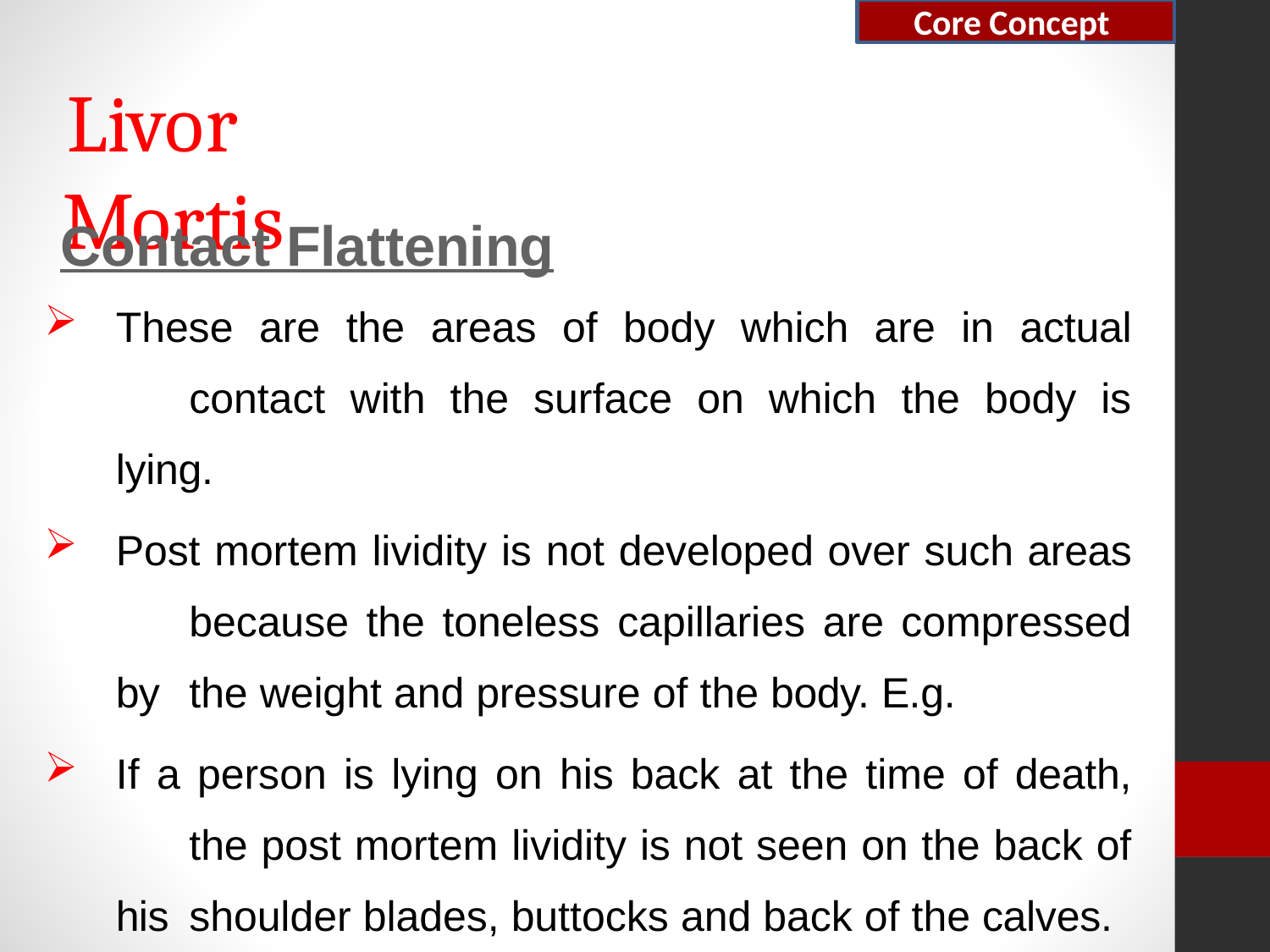

Core Concept
# Livor Mortis
Contact Flattening
These  are  the  areas  of  body  which  are  in  actual 	contact with the surface on which the body is lying.
Post mortem lividity is not developed over such areas 	because the toneless capillaries are compressed by 	the weight and pressure of the body. E.g.
If a person is lying on his back at the time of death, 	the post mortem lividity is not seen on the back of his 	shoulder blades, buttocks and back of the calves.